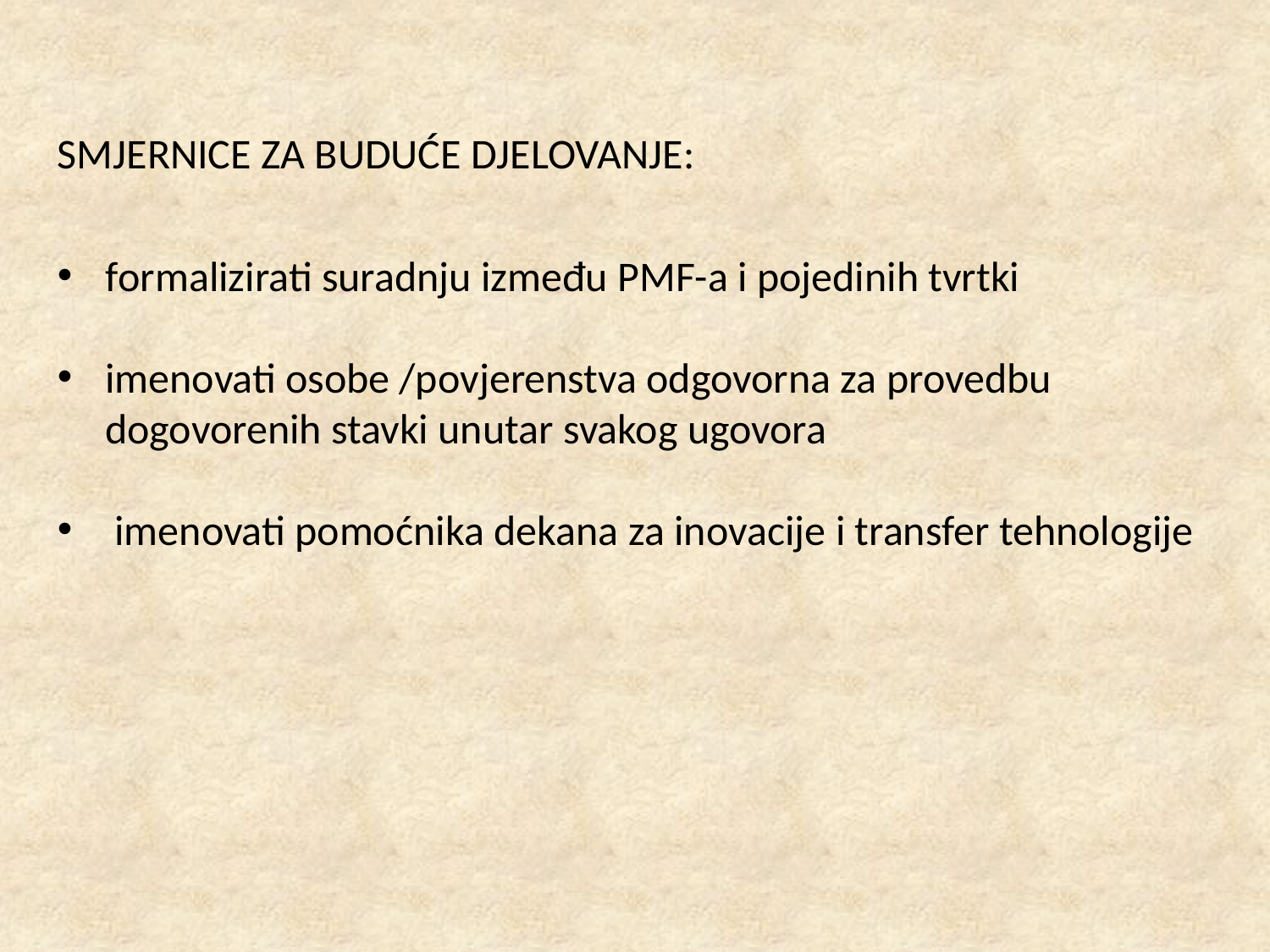

SMJERNICE ZA BUDUĆE DJELOVANJE:

formalizirati suradnju između PMF-a i pojedinih tvrtki

imenovati osobe /povjerenstva odgovorna za provedbu dogovorenih stavki unutar svakog ugovora

 imenovati pomoćnika dekana za inovacije i transfer tehnologije